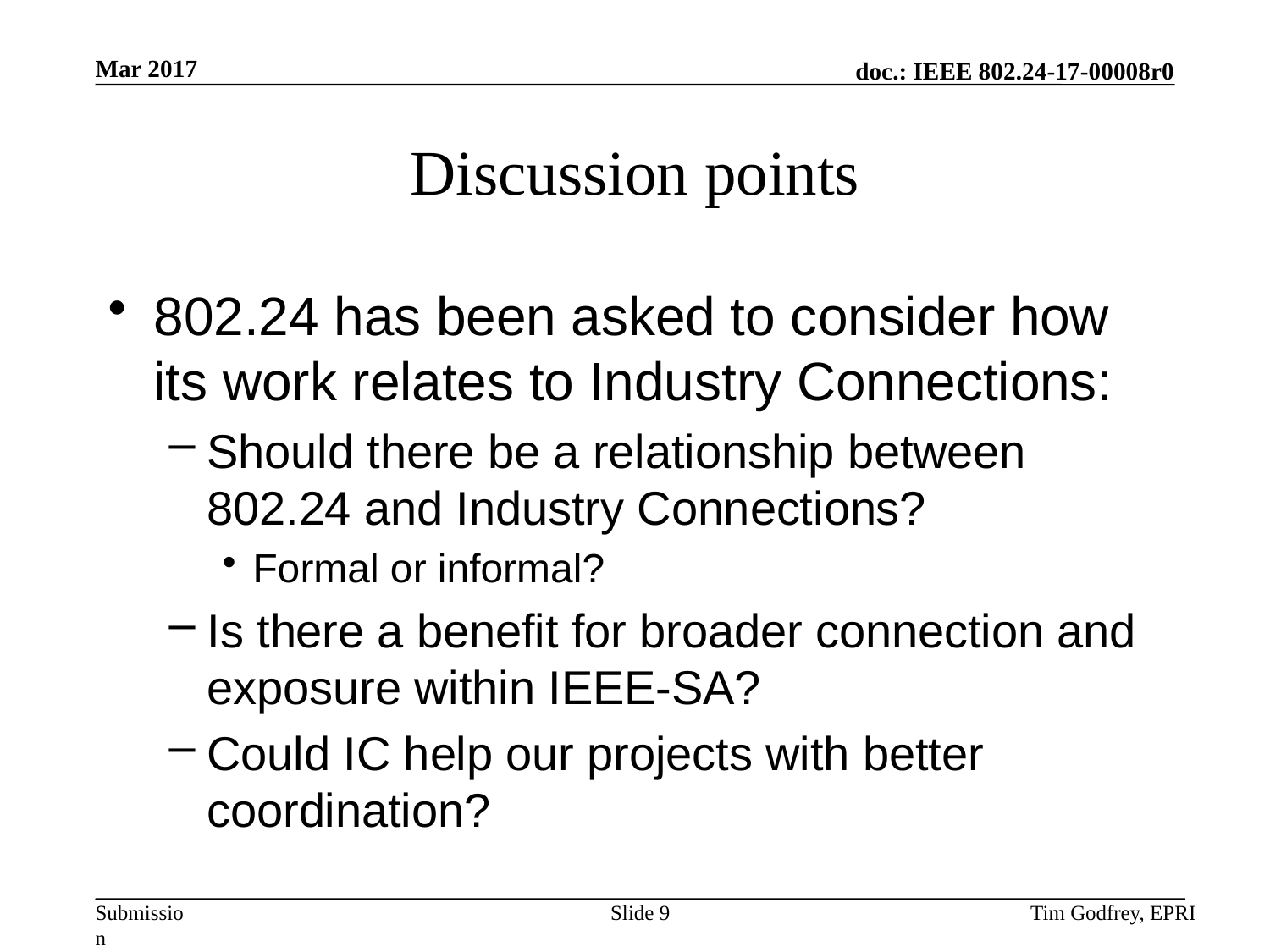

# Discussion points
802.24 has been asked to consider how its work relates to Industry Connections:
Should there be a relationship between 802.24 and Industry Connections?
Formal or informal?
Is there a benefit for broader connection and exposure within IEEE-SA?
Could IC help our projects with better coordination?

Slide 9
Tim Godfrey, EPRI